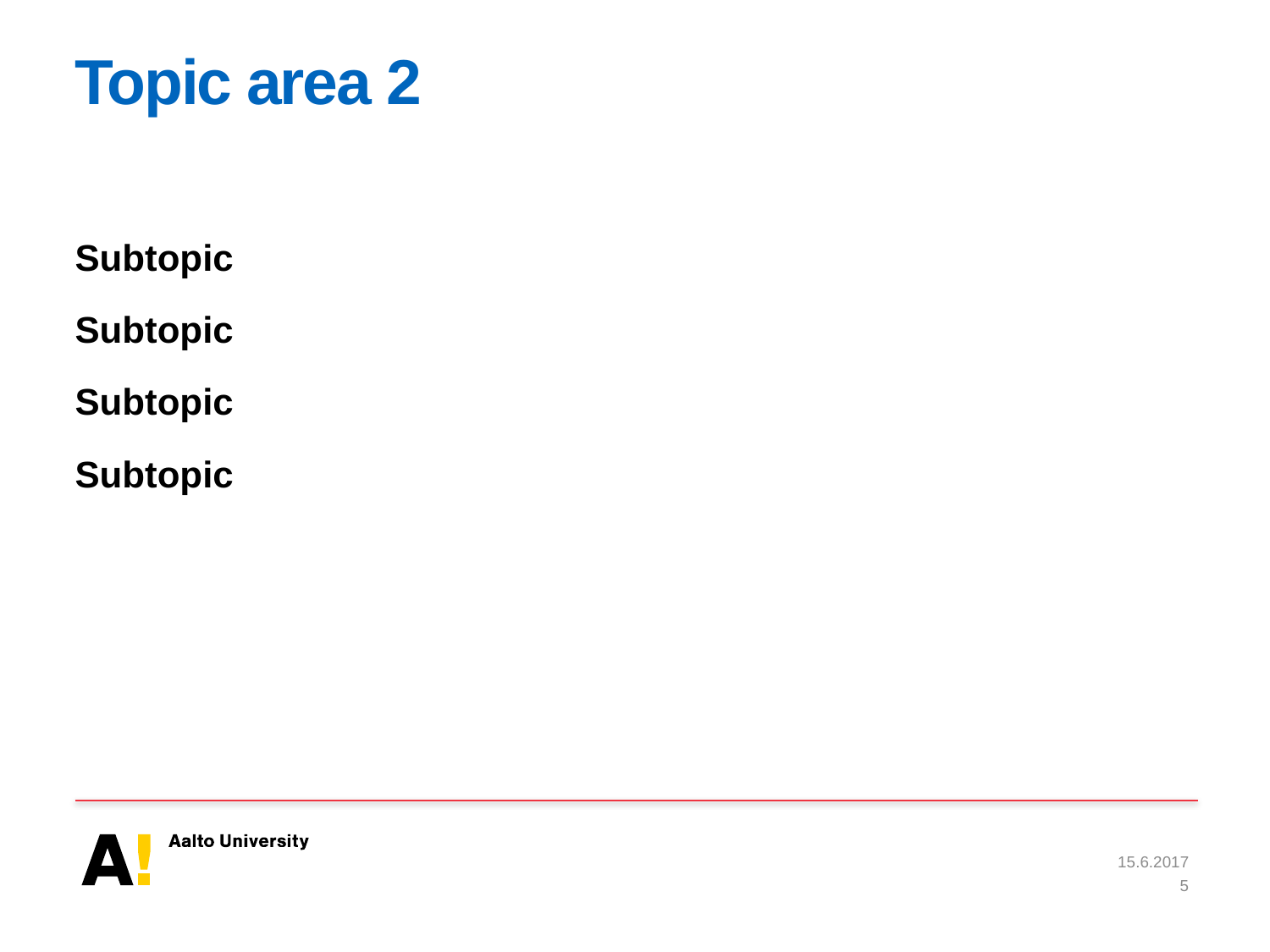

# Topic area 2
Subtopic
Subtopic
Subtopic
Subtopic

15.6.2017
5